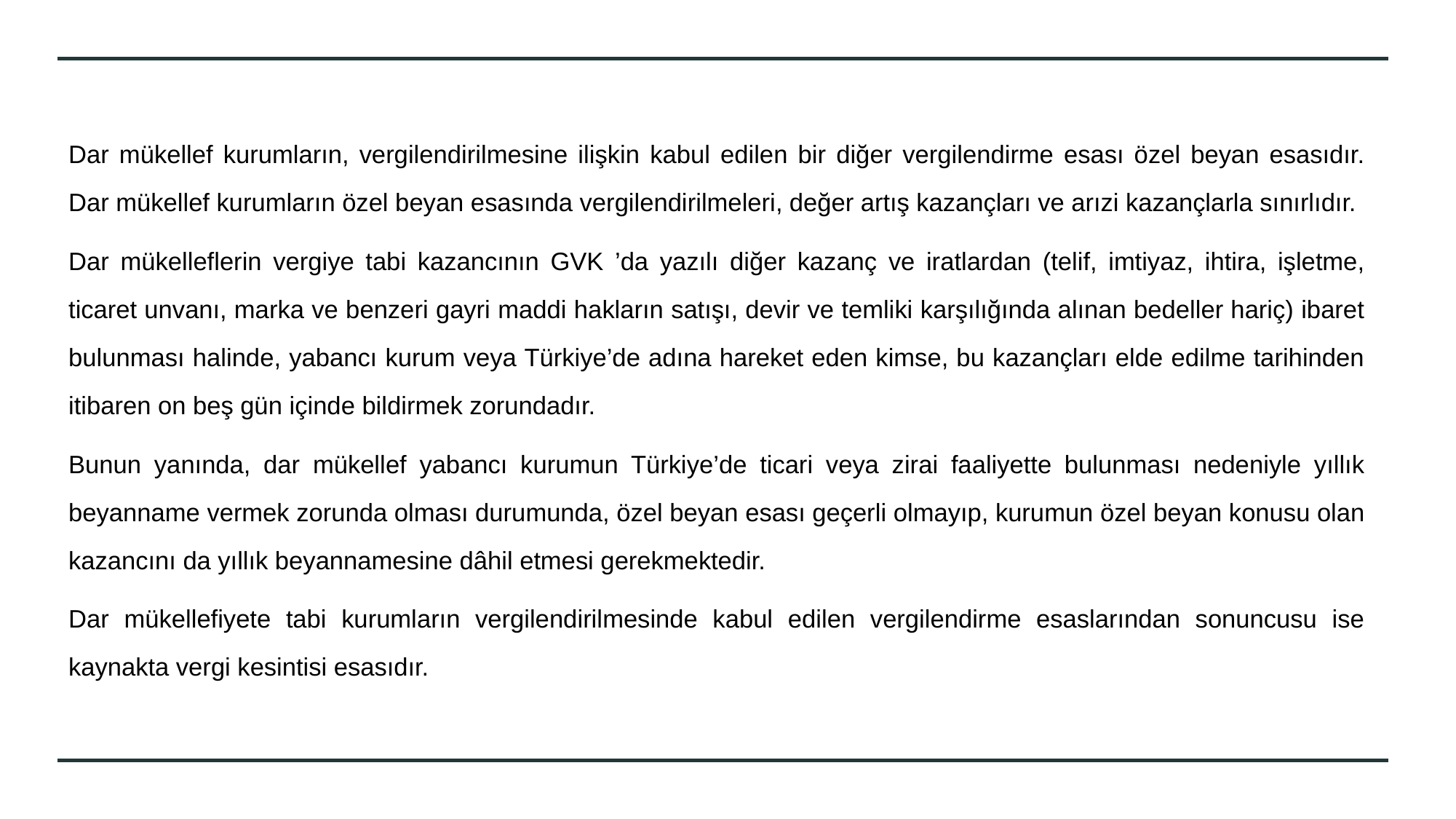

Dar mükellef kurumların, vergilendirilmesine ilişkin kabul edilen bir diğer vergilendirme esası özel beyan esasıdır. Dar mükellef kurumların özel beyan esasında vergilendirilmeleri, değer artış kazançları ve arızi kazançlarla sınırlıdır.
Dar mükelleflerin vergiye tabi kazancının GVK ’da yazılı diğer kazanç ve iratlardan (telif, imtiyaz, ihtira, işletme, ticaret unvanı, marka ve benzeri gayri maddi hakların satışı, devir ve temliki karşılığında alınan bedeller hariç) ibaret bulunması halinde, yabancı kurum veya Türkiye’de adına hareket eden kimse, bu kazançları elde edilme tarihinden itibaren on beş gün içinde bildirmek zorundadır.
Bunun yanında, dar mükellef yabancı kurumun Türkiye’de ticari veya zirai faaliyette bulunması nedeniyle yıllık beyanname vermek zorunda olması durumunda, özel beyan esası geçerli olmayıp, kurumun özel beyan konusu olan kazancını da yıllık beyannamesine dâhil etmesi gerekmektedir.
Dar mükellefiyete tabi kurumların vergilendirilmesinde kabul edilen vergilendirme esaslarından sonuncusu ise kaynakta vergi kesintisi esasıdır.